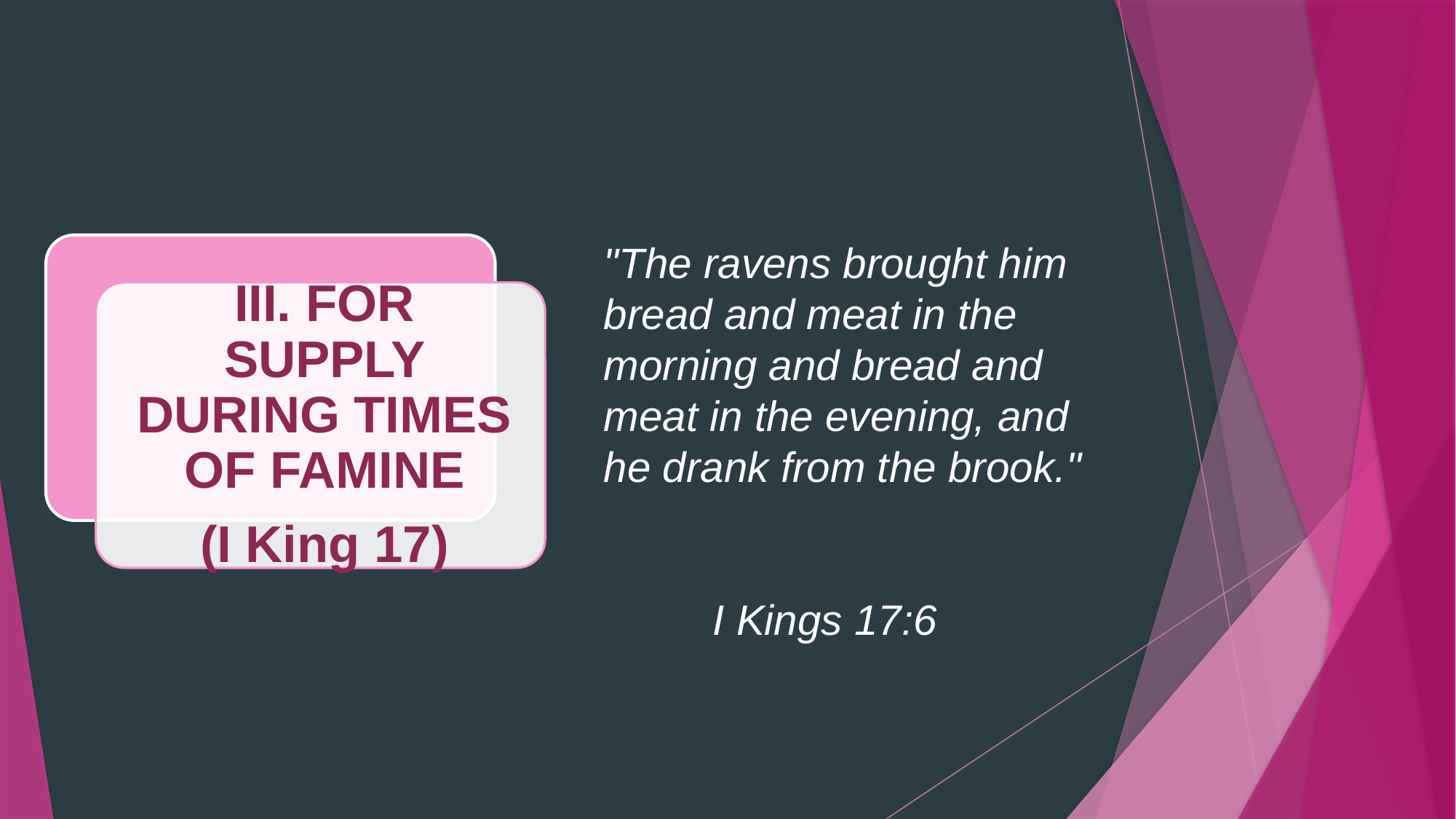

III. FOR SUPPLY DURING TIMES OF FAMINE
(I King 17)
# "The ravens brought him bread and meat in the morning and bread and meat in the evening, and he drank from the brook." I Kings 17:6